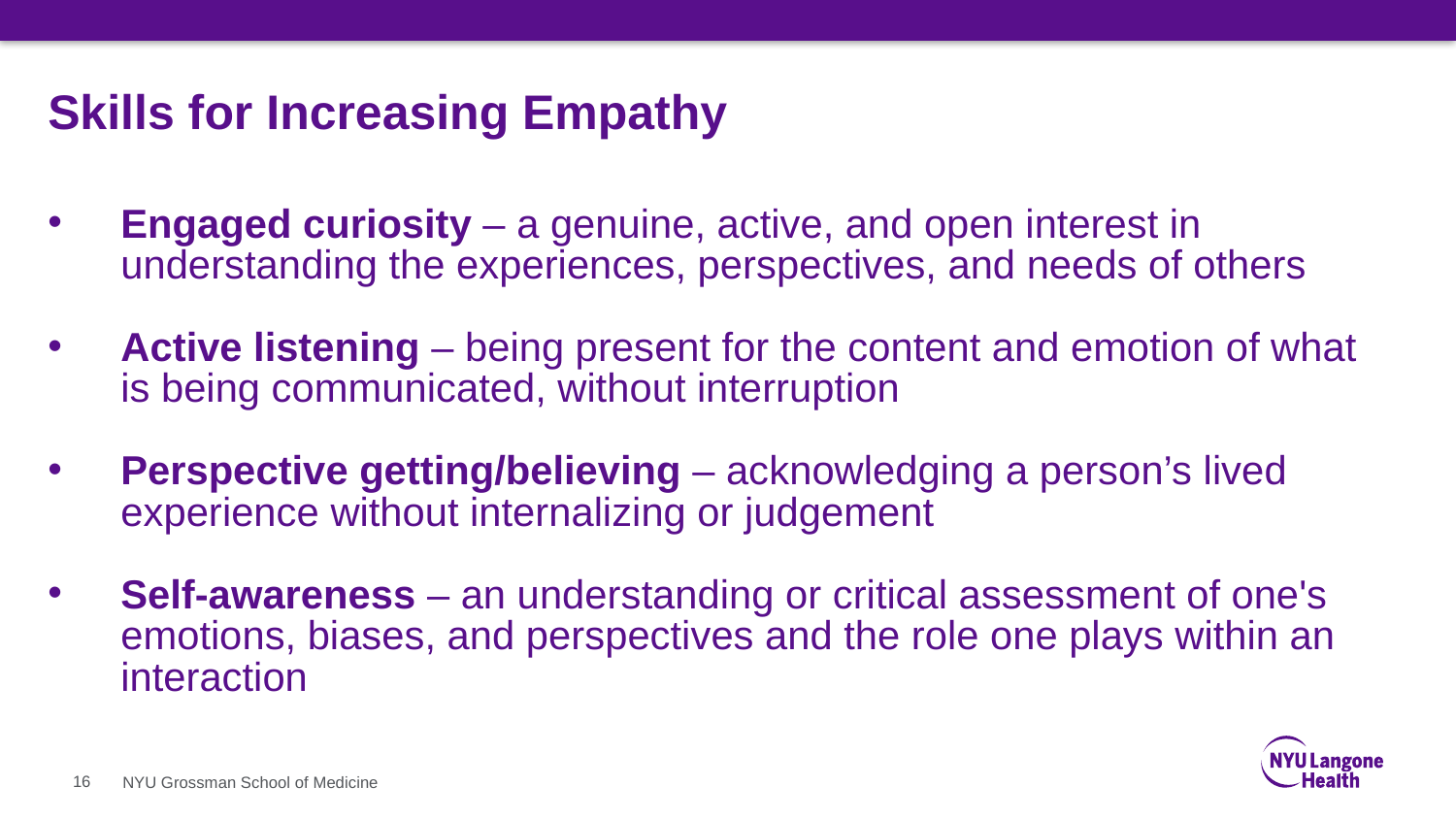

# Skills for Increasing Empathy
Engaged curiosity – a genuine, active, and open interest in understanding the experiences, perspectives, and needs of others

Active listening – being present for the content and emotion of what is being communicated, without interruption

Perspective getting/believing – acknowledging a person’s lived experience without internalizing or judgement

Self-awareness – an understanding or critical assessment of one's emotions, biases, and perspectives and the role one plays within an interaction
16
NYU Grossman School of Medicine